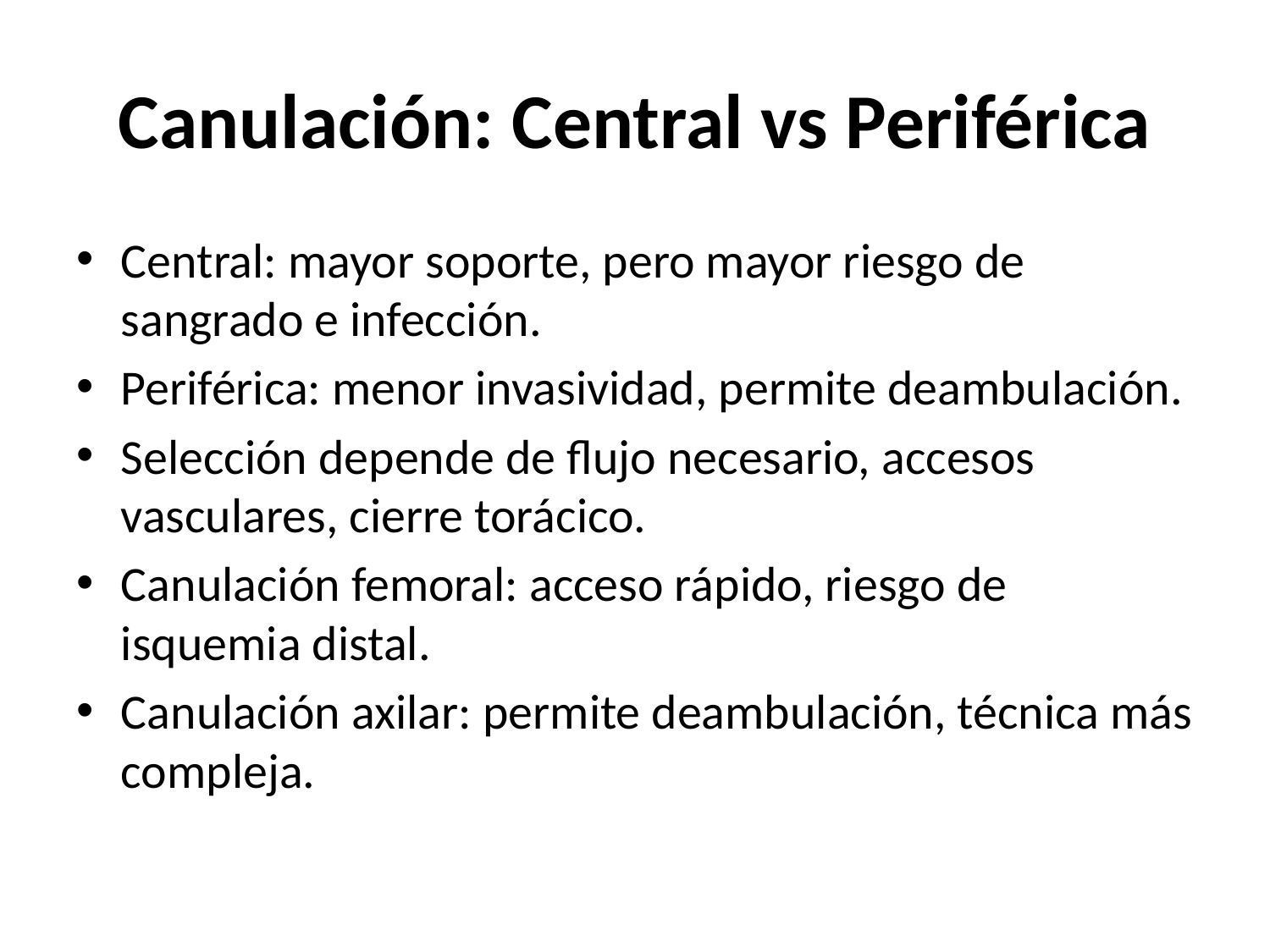

# Canulación: Central vs Periférica
Central: mayor soporte, pero mayor riesgo de sangrado e infección.
Periférica: menor invasividad, permite deambulación.
Selección depende de flujo necesario, accesos vasculares, cierre torácico.
Canulación femoral: acceso rápido, riesgo de isquemia distal.
Canulación axilar: permite deambulación, técnica más compleja.